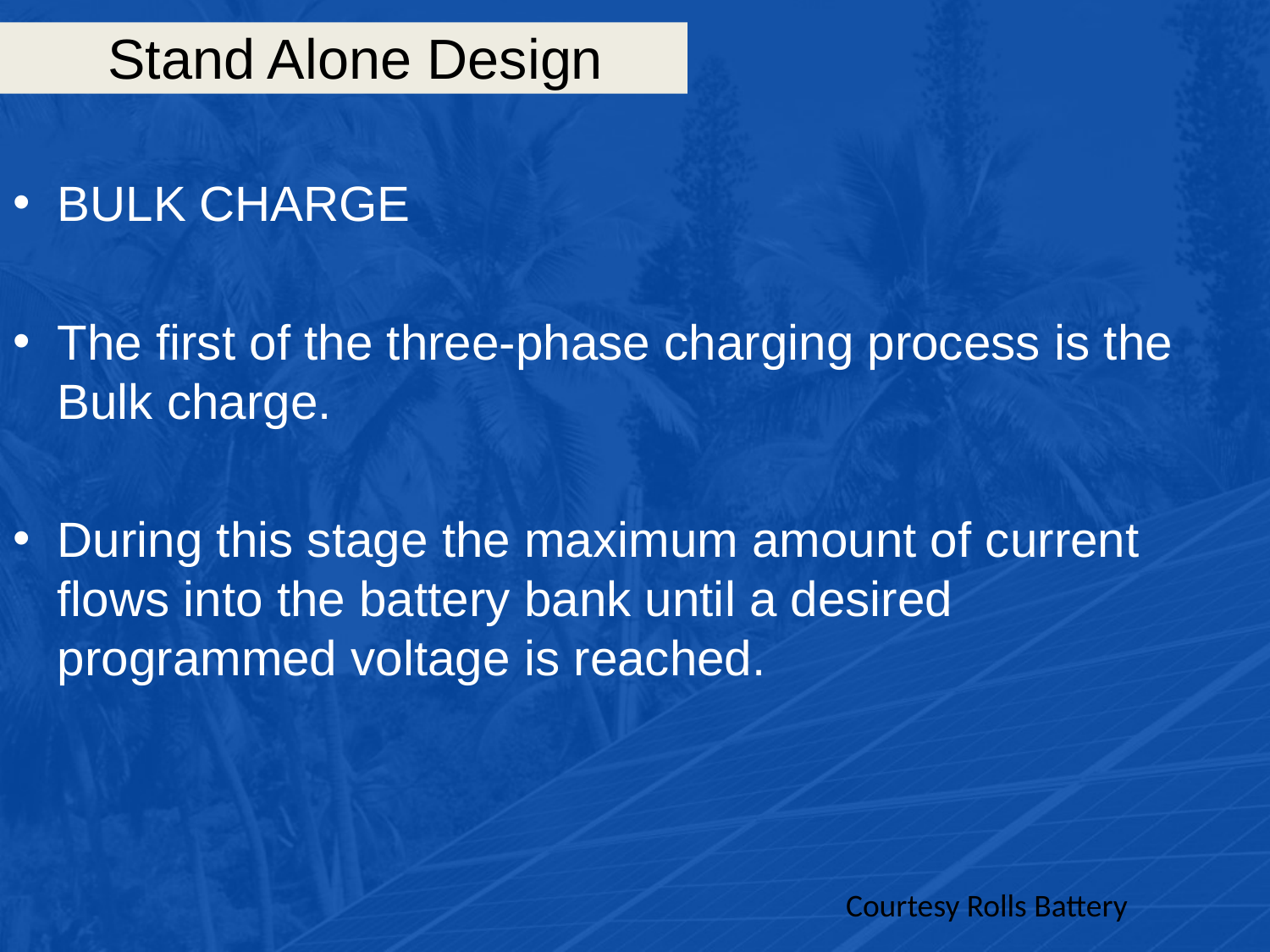

# Stand Alone Design
BULK CHARGE

The first of the three-phase charging process is the Bulk charge.

During this stage the maximum amount of current flows into the battery bank until a desired programmed voltage is reached.

Courtesy Rolls Battery